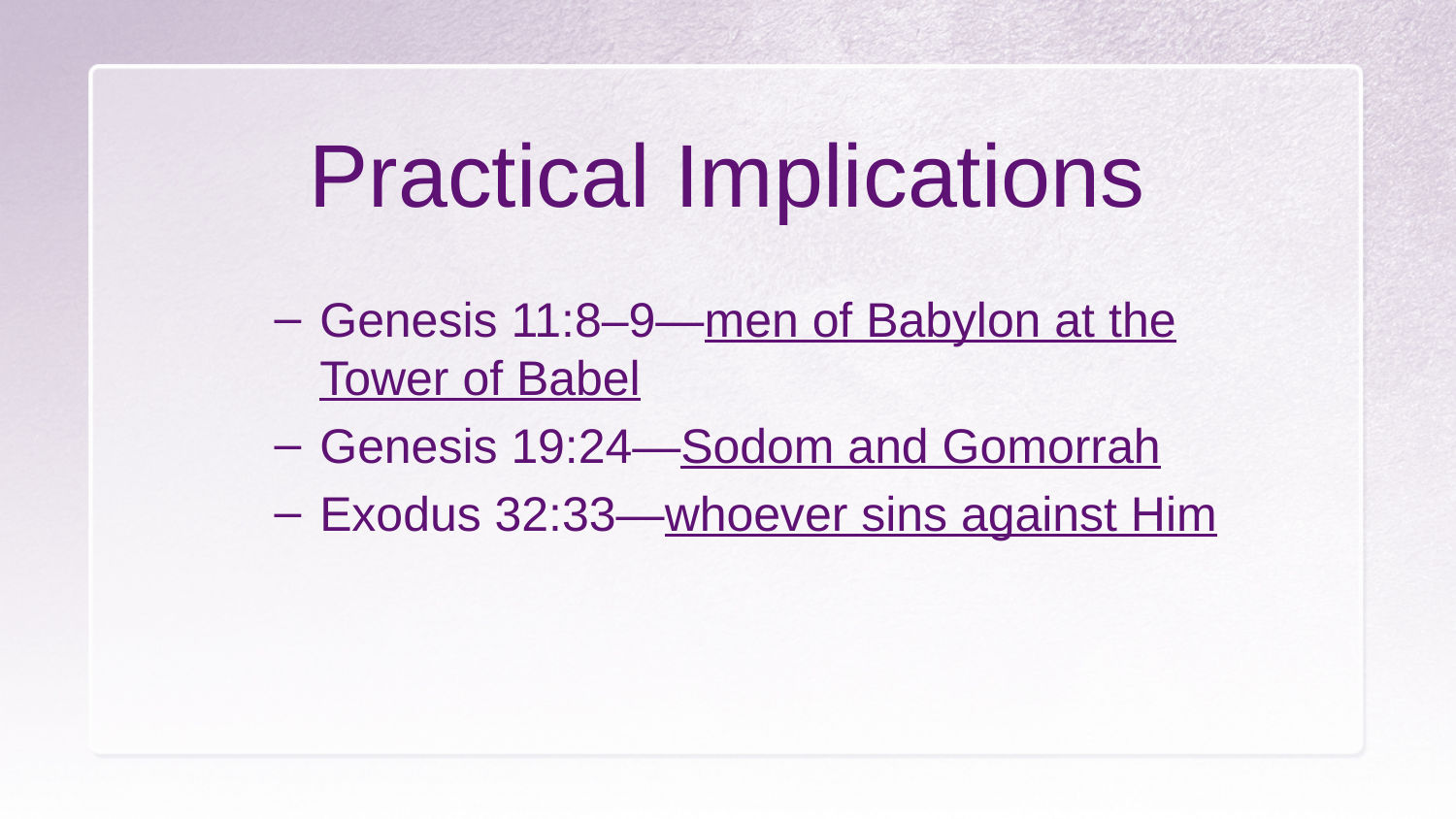

# Practical Implications
Genesis 11:8–9—men of Babylon at the Tower of Babel
Genesis 19:24—Sodom and Gomorrah
Exodus 32:33—whoever sins against Him